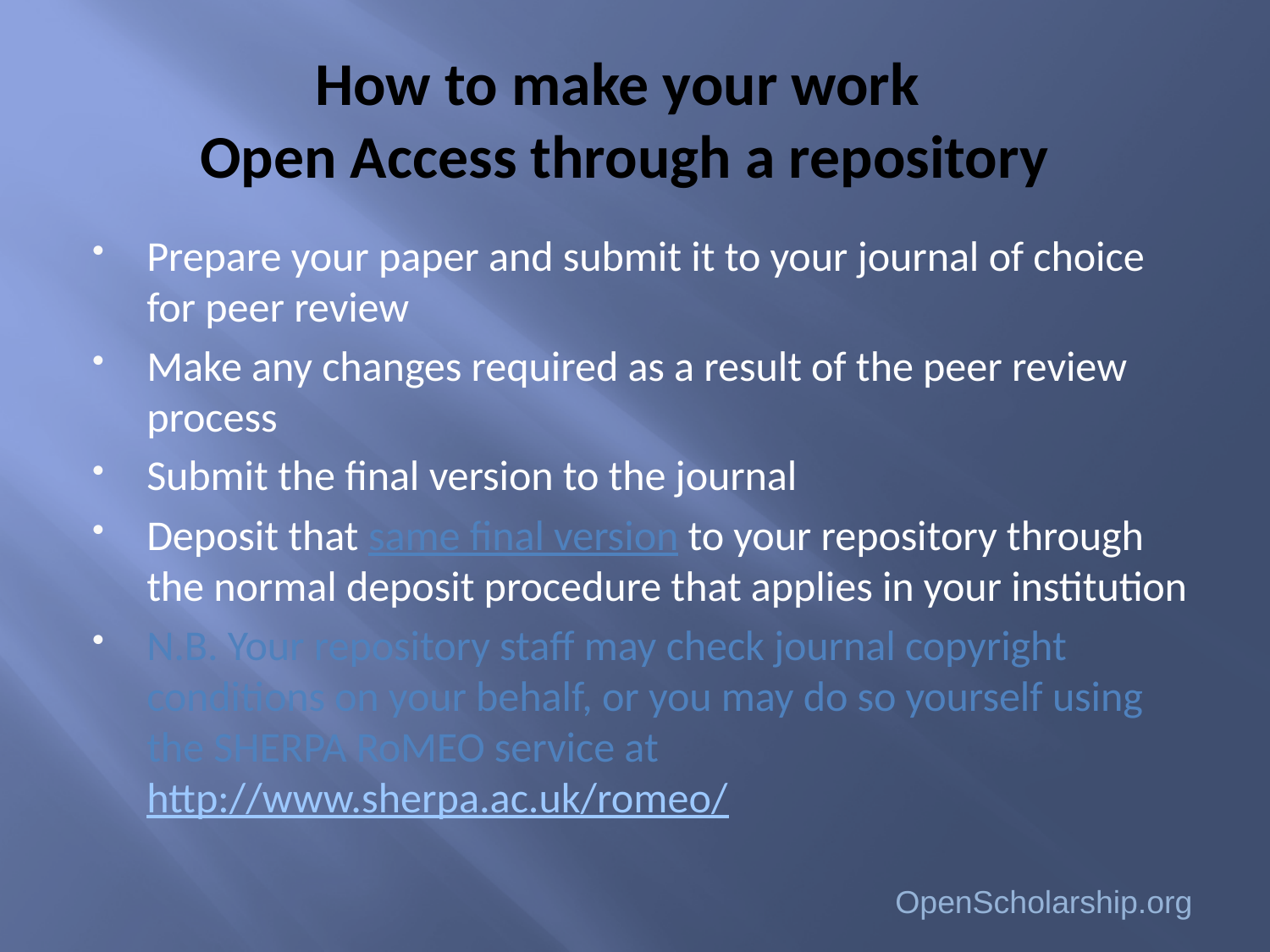

# How to make your work Open Access through a repository
Prepare your paper and submit it to your journal of choice for peer review
Make any changes required as a result of the peer review process
Submit the final version to the journal
Deposit that same final version to your repository through the normal deposit procedure that applies in your institution
N.B. Your repository staff may check journal copyright conditions on your behalf, or you may do so yourself using the SHERPA RoMEO service at http://www.sherpa.ac.uk/romeo/
OpenScholarship.org